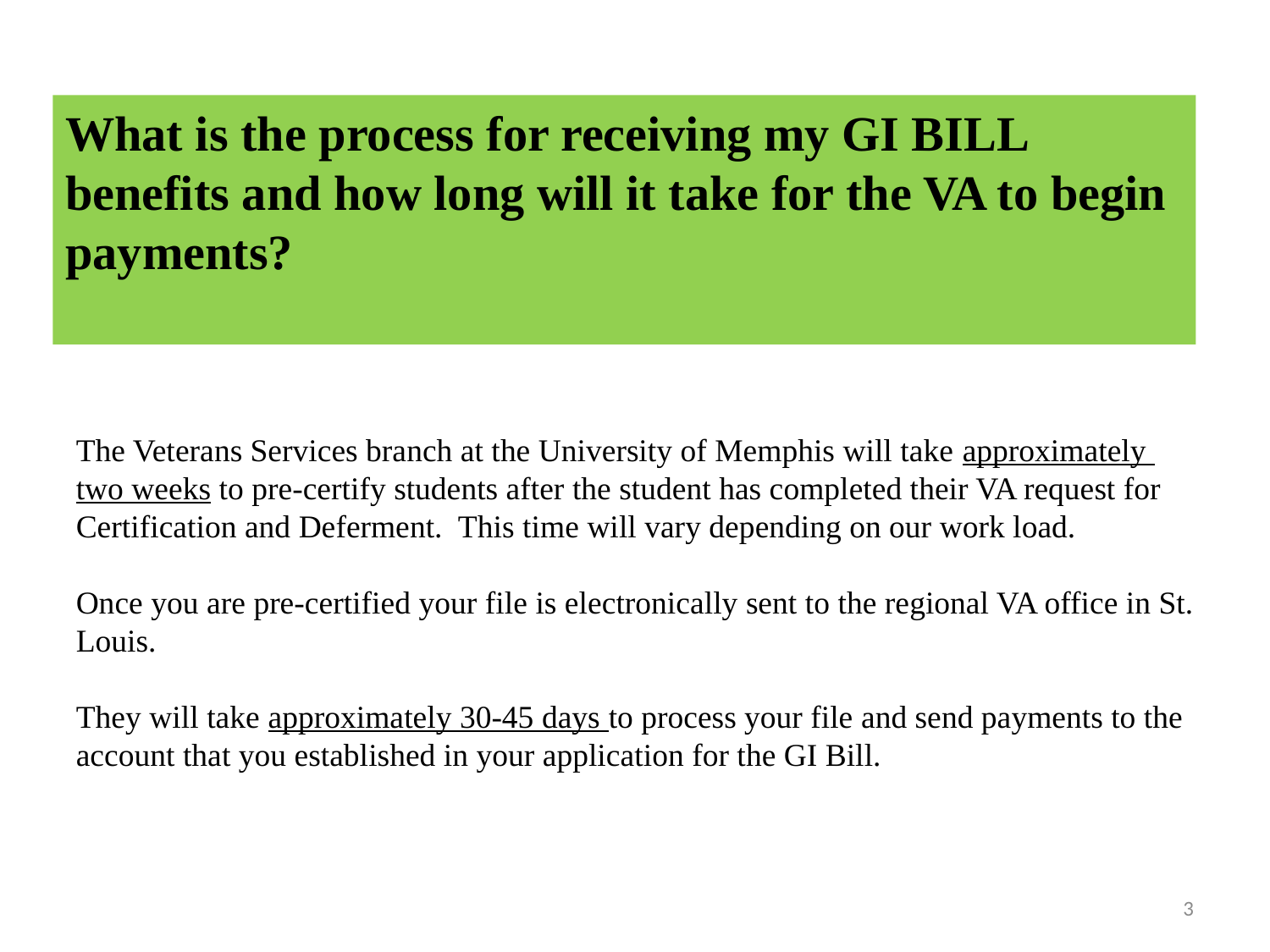

What is the process for receiving my GI BILL benefits and how long will it take for the VA to begin payments?

The Veterans Services branch at the University of Memphis will take approximately  two weeks to pre-certify students after the student has completed their VA request for Certification and Deferment.  This time will vary depending on our work load.

Once you are pre-certified your file is electronically sent to the regional VA office in St. Louis.

They will take approximately 30-45 days to process your file and send payments to the account that you established in your application for the GI Bill.
3